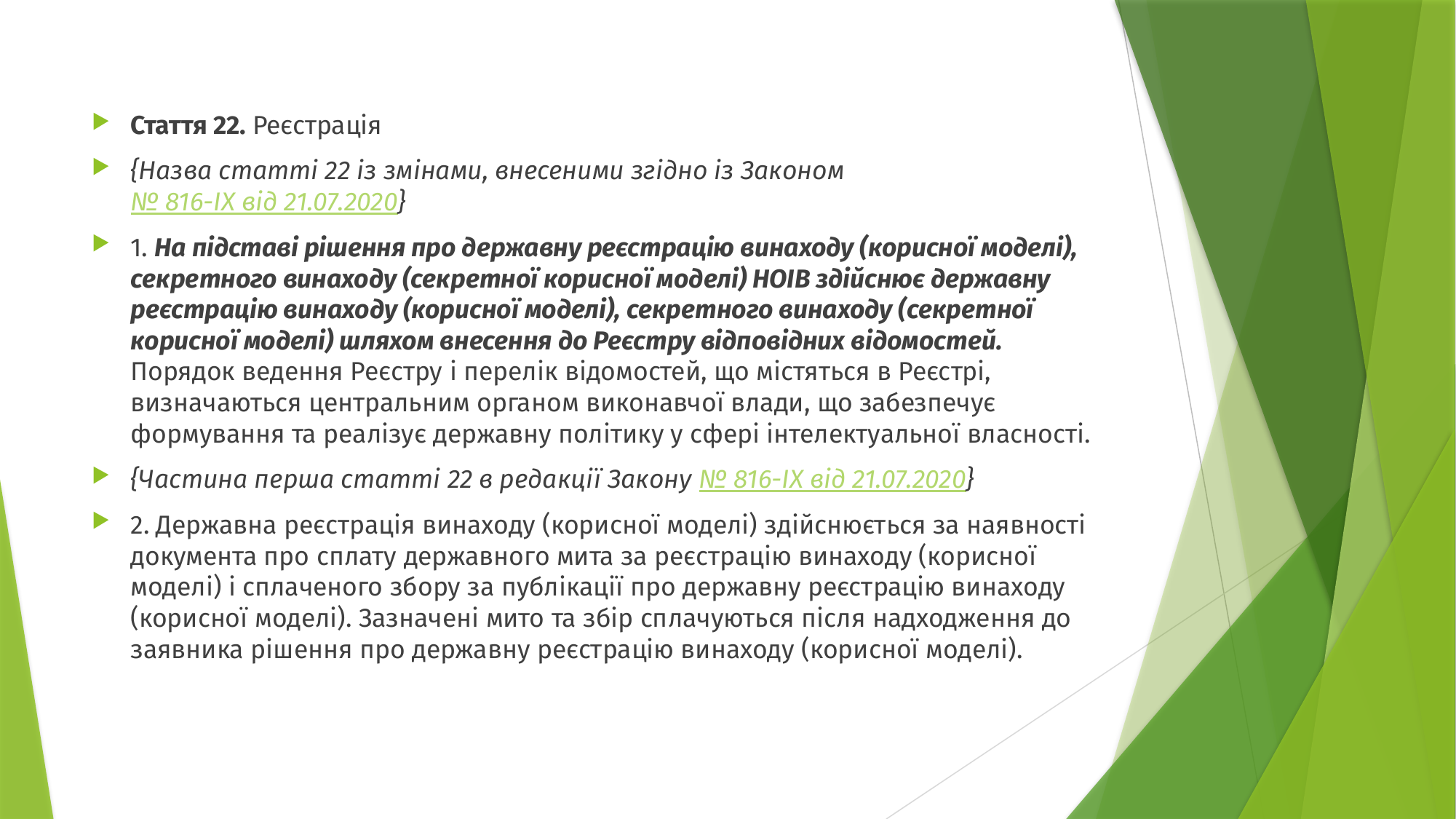

Стаття 22. Реєстрація
{Назва статті 22 із змінами, внесеними згідно із Законом № 816-IX від 21.07.2020}
1. На підставі рішення про державну реєстрацію винаходу (корисної моделі), секретного винаходу (секретної корисної моделі) НОІВ здійснює державну реєстрацію винаходу (корисної моделі), секретного винаходу (секретної корисної моделі) шляхом внесення до Реєстру відповідних відомостей. Порядок ведення Реєстру і перелік відомостей, що містяться в Реєстрі, визначаються центральним органом виконавчої влади, що забезпечує формування та реалізує державну політику у сфері інтелектуальної власності.
{Частина перша статті 22 в редакції Закону № 816-IX від 21.07.2020}
2. Державна реєстрація винаходу (корисної моделі) здійснюється за наявності документа про сплату державного мита за реєстрацію винаходу (корисної моделі) і сплаченого збору за публікації про державну реєстрацію винаходу (корисної моделі). Зазначені мито та збір сплачуються після надходження до заявника рішення про державну реєстрацію винаходу (корисної моделі).